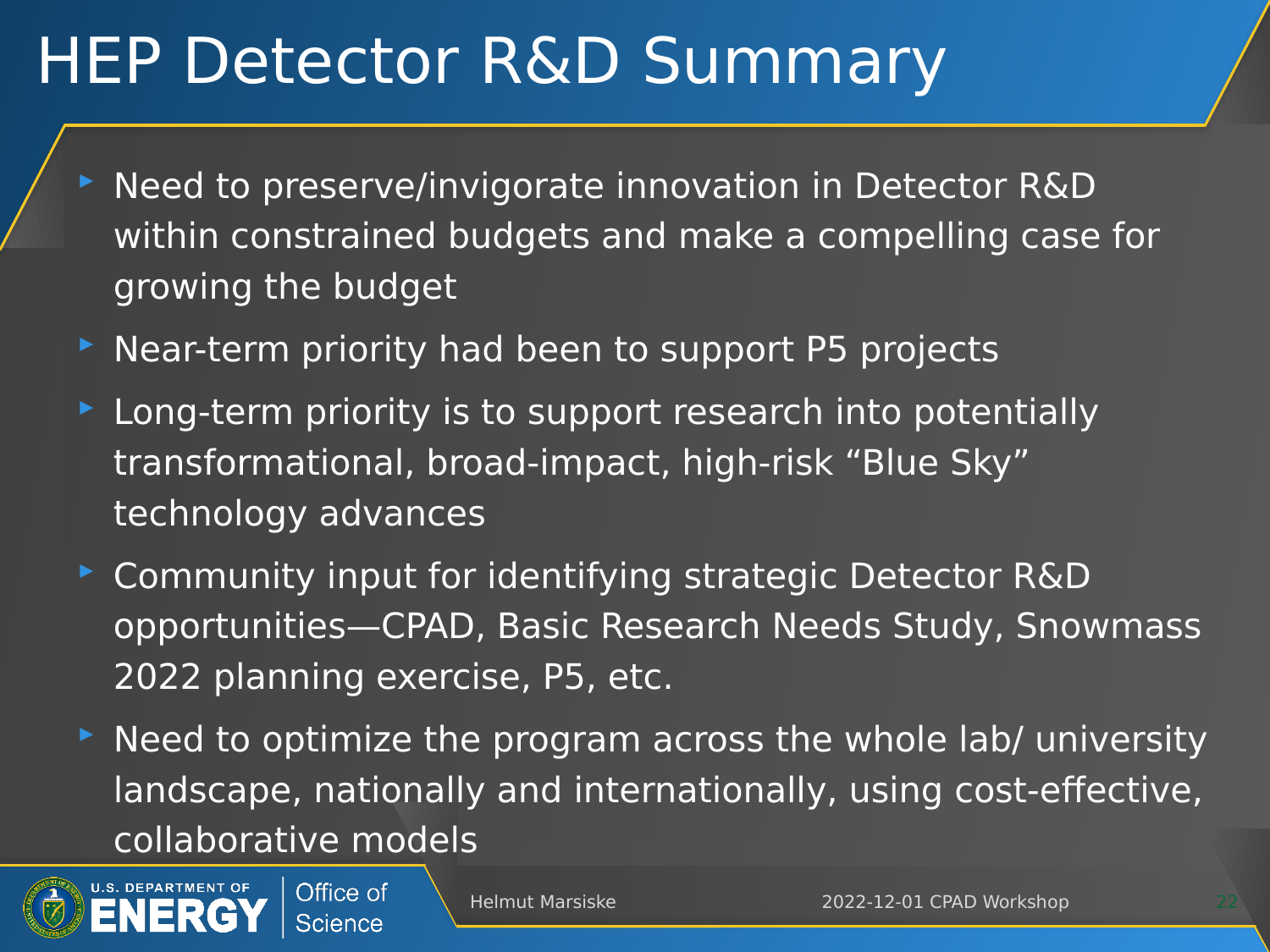

# HEP Detector R&D Summary
Need to preserve/invigorate innovation in Detector R&D within constrained budgets and make a compelling case for growing the budget
Near-term priority had been to support P5 projects
Long-term priority is to support research into potentially transformational, broad-impact, high-risk “Blue Sky” technology advances
Community input for identifying strategic Detector R&D opportunities—CPAD, Basic Research Needs Study, Snowmass 2022 planning exercise, P5, etc.
Need to optimize the program across the whole lab/ university landscape, nationally and internationally, using cost-effective, collaborative models
Helmut Marsiske
2022-12-01 CPAD Workshop
22